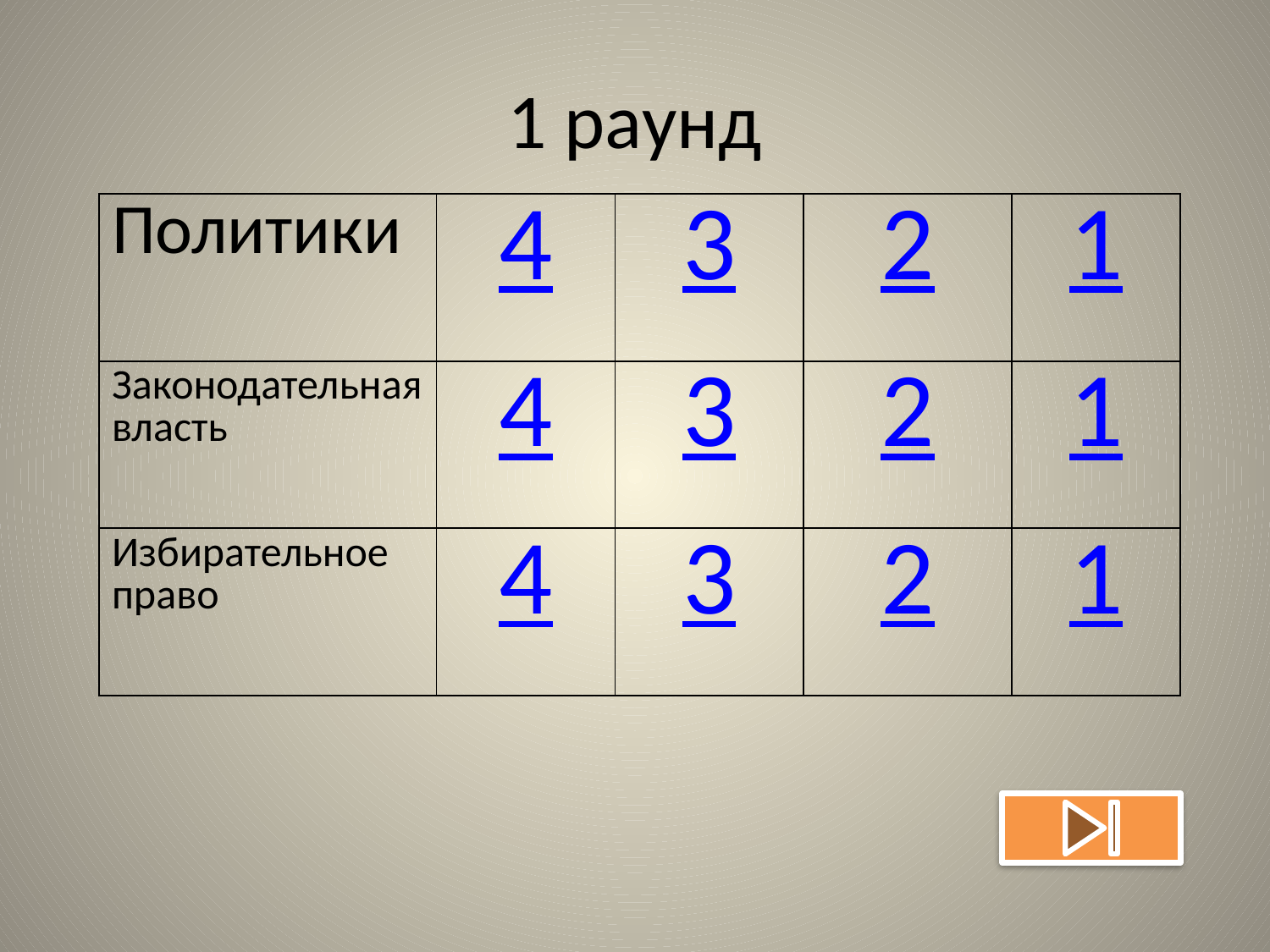

# 1 раунд
| Политики | 4 | 3 | 2 | 1 |
| --- | --- | --- | --- | --- |
| Законодательная власть | 4 | 3 | 2 | 1 |
| Избирательное право | 4 | 3 | 2 | 1 |